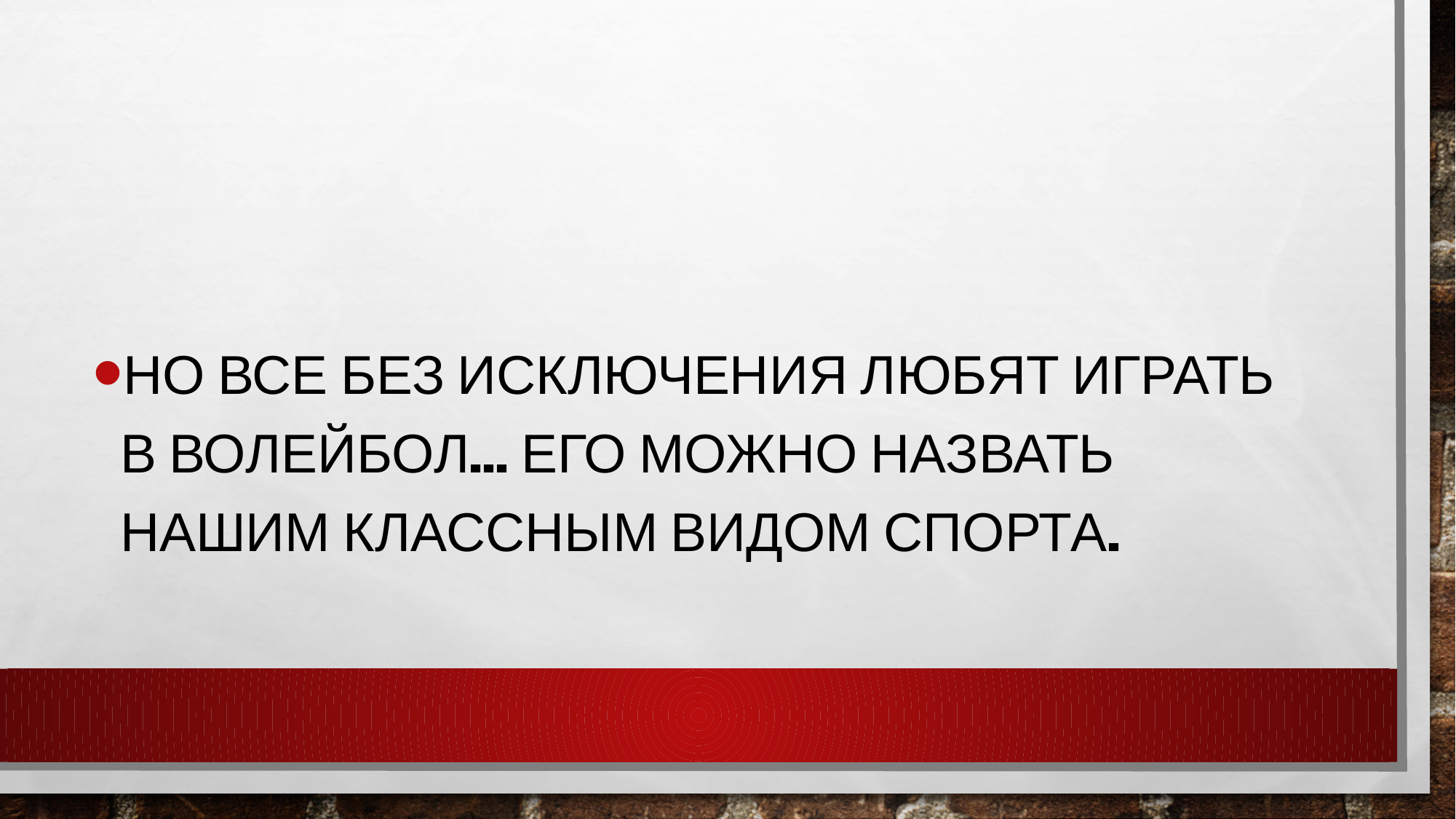

#
Но все без исключения любят играть в волейбол… его можно назвать нашим классным видом спорта.